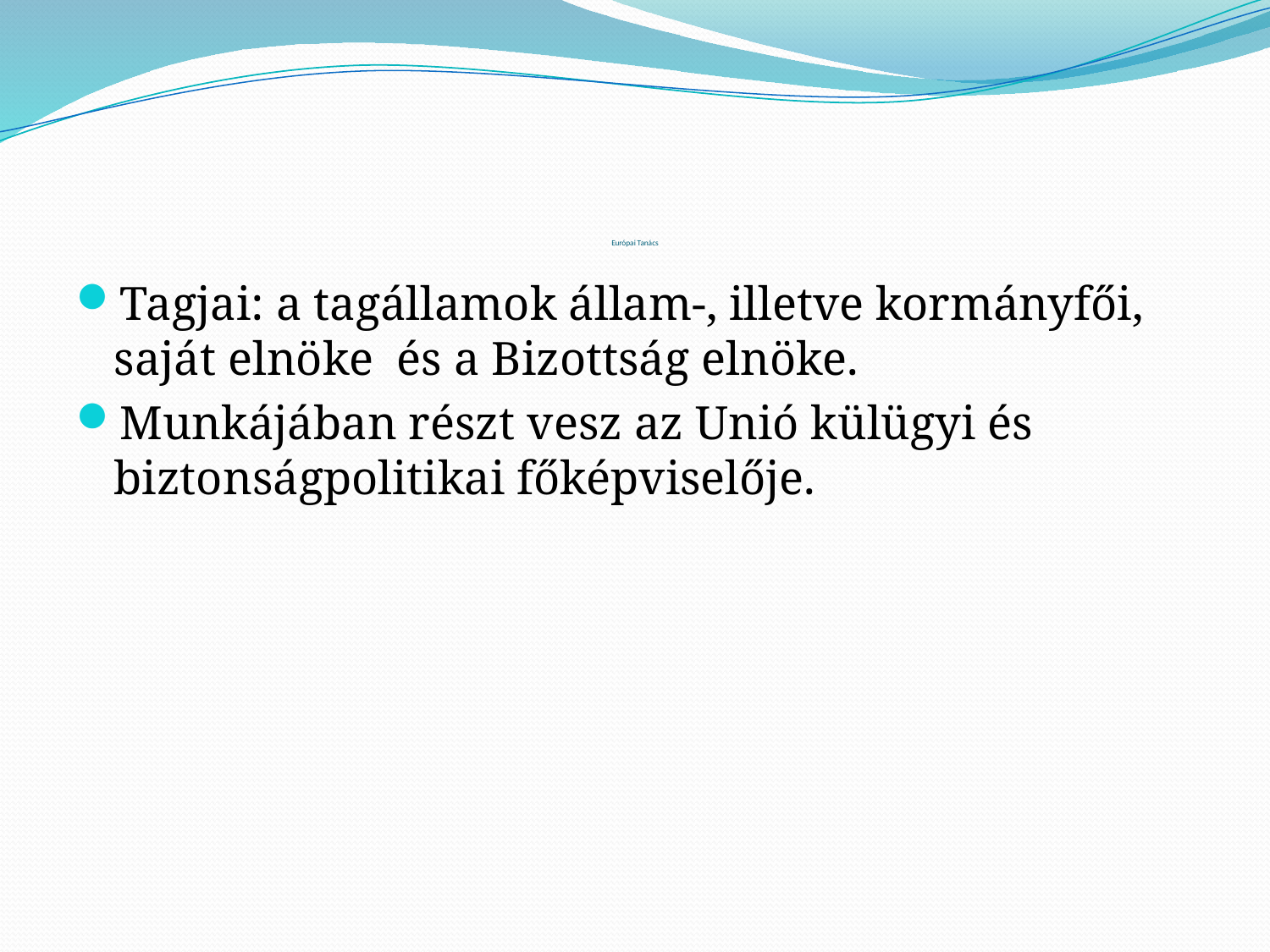

# Európai Tanács
Tagjai: a tagállamok állam-, illetve kormányfői, saját elnöke  és a Bizottság elnöke.
Munkájában részt vesz az Unió külügyi és biztonságpolitikai főképviselője.